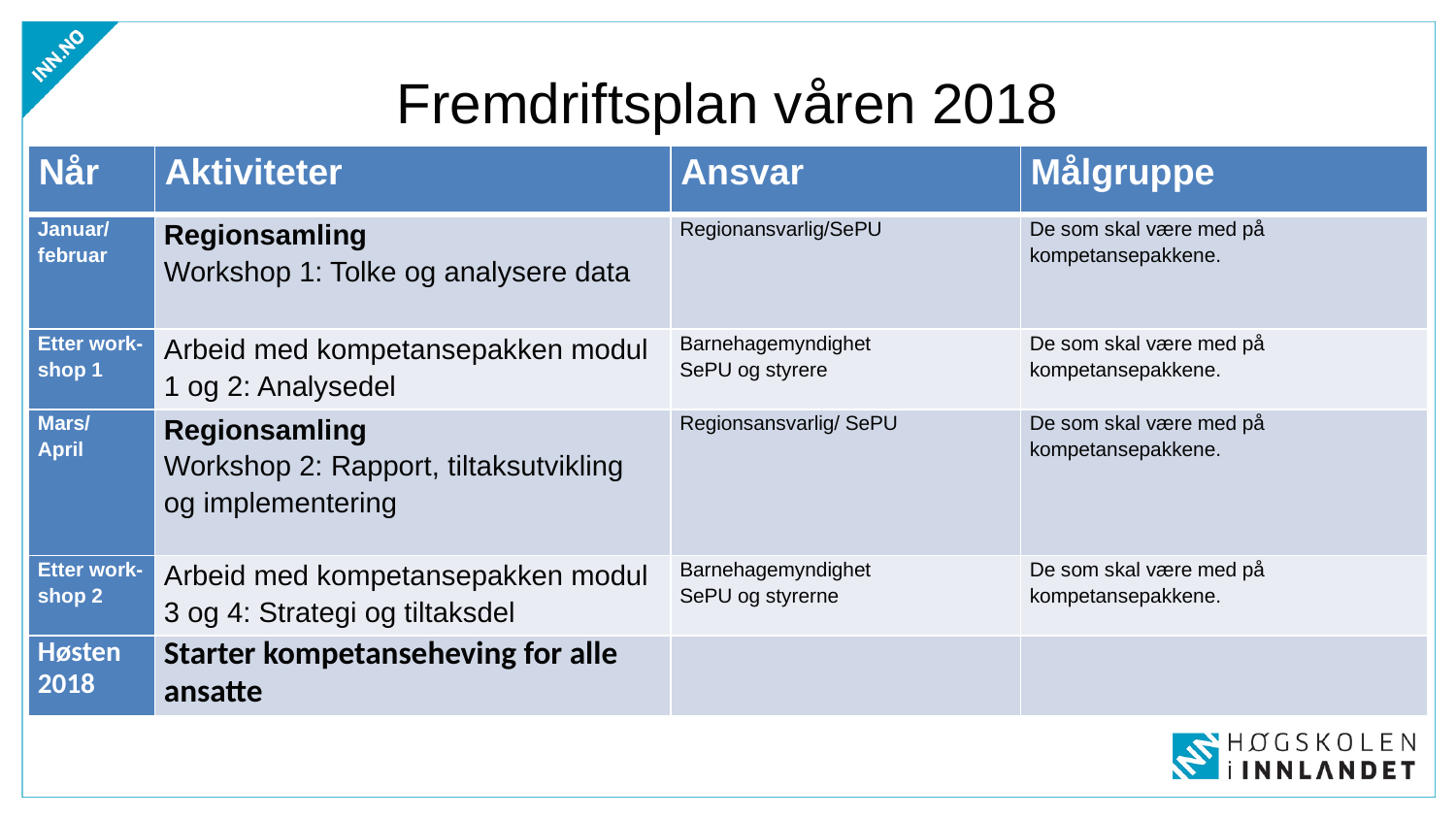

# Fremdriftsplan våren 2018
| Når | Aktiviteter | Ansvar | Målgruppe |
| --- | --- | --- | --- |
| Januar/ februar | Regionsamling Workshop 1: Tolke og analysere data | Regionansvarlig/SePU | De som skal være med på kompetansepakkene. |
| Etter work-shop 1 | Arbeid med kompetansepakken modul 1 og 2: Analysedel | Barnehagemyndighet SePU og styrere | De som skal være med på kompetansepakkene. |
| Mars/ April | Regionsamling Workshop 2: Rapport, tiltaksutvikling og implementering | Regionsansvarlig/ SePU | De som skal være med på kompetansepakkene. |
| Etter work-shop 2 | Arbeid med kompetansepakken modul 3 og 4: Strategi og tiltaksdel | Barnehagemyndighet SePU og styrerne | De som skal være med på kompetansepakkene. |
| Høsten 2018 | Starter kompetanseheving for alle ansatte |  |  |